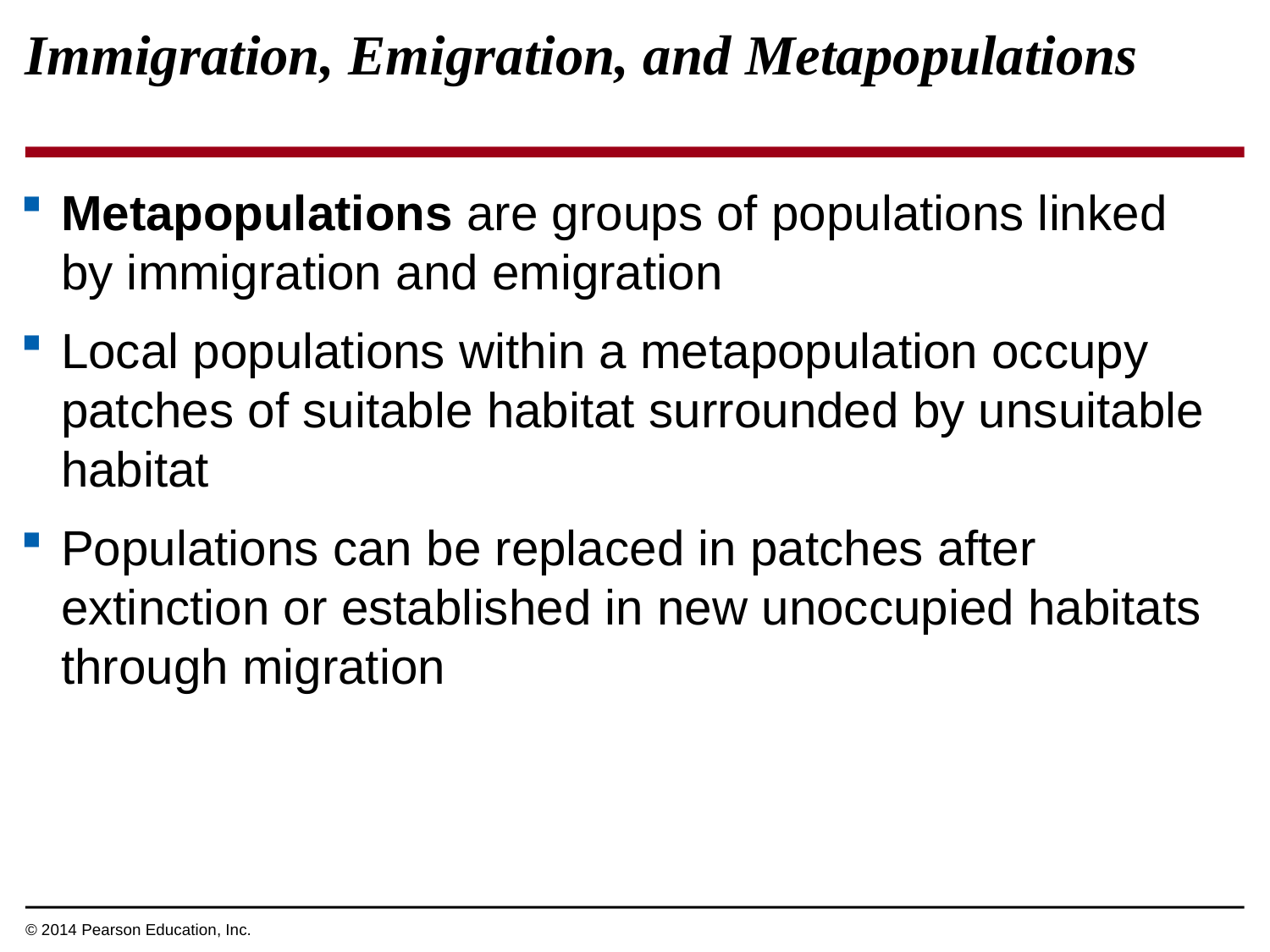

Immigration, Emigration, and Metapopulations

Metapopulations are groups of populations linked
by immigration and emigration
Local populations within a metapopulation occupy patches of suitable habitat surrounded by unsuitable habitat
Populations can be replaced in patches after extinction or established in new unoccupied habitats through migration